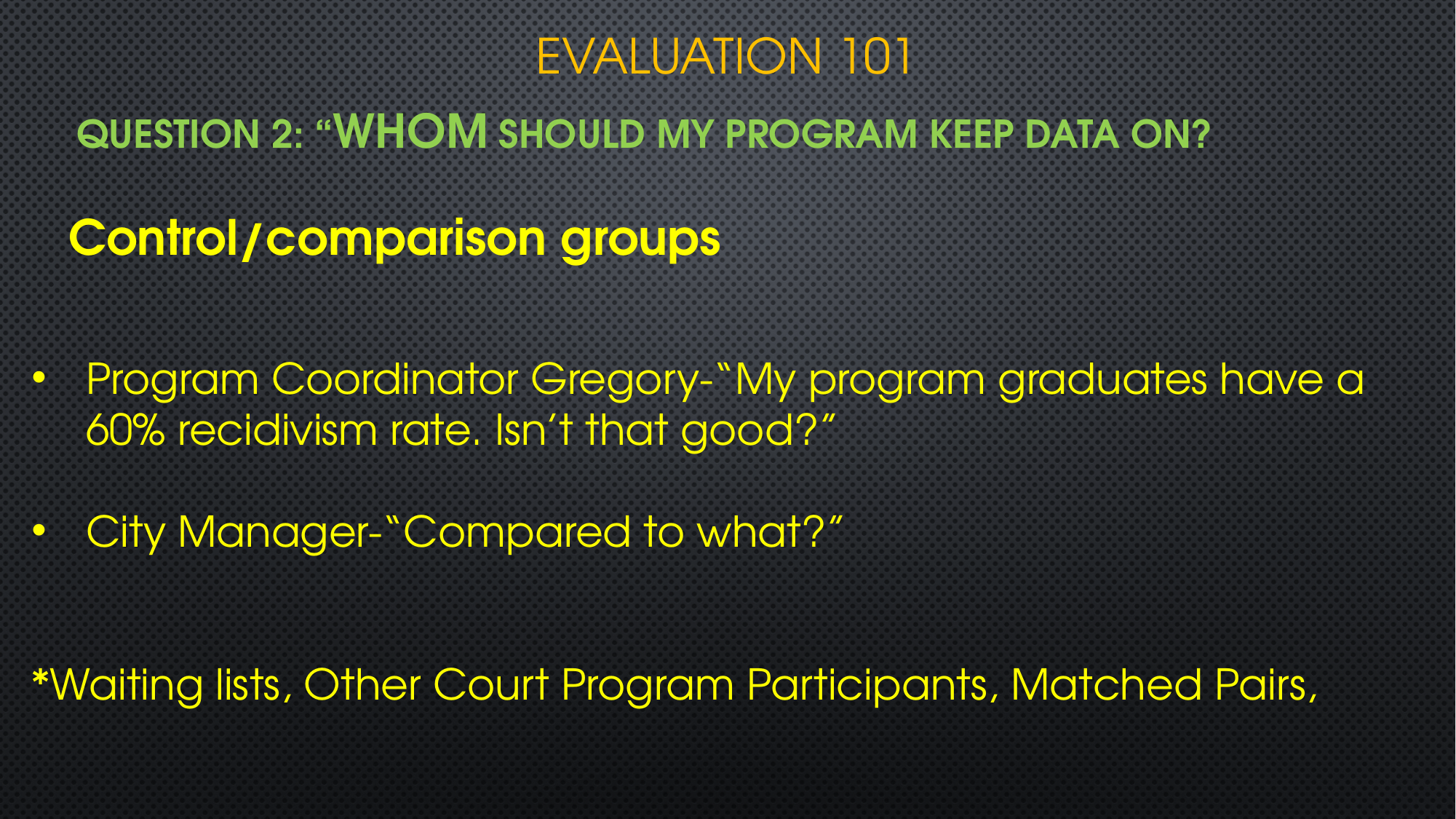

# Evaluation 101
Question 2: “Whom should my program keep data on?
Control/comparison groups
Program Coordinator Gregory-“My program graduates have a 60% recidivism rate. Isn’t that good?”

City Manager-“Compared to what?”

*Waiting lists, Other Court Program Participants, Matched Pairs,